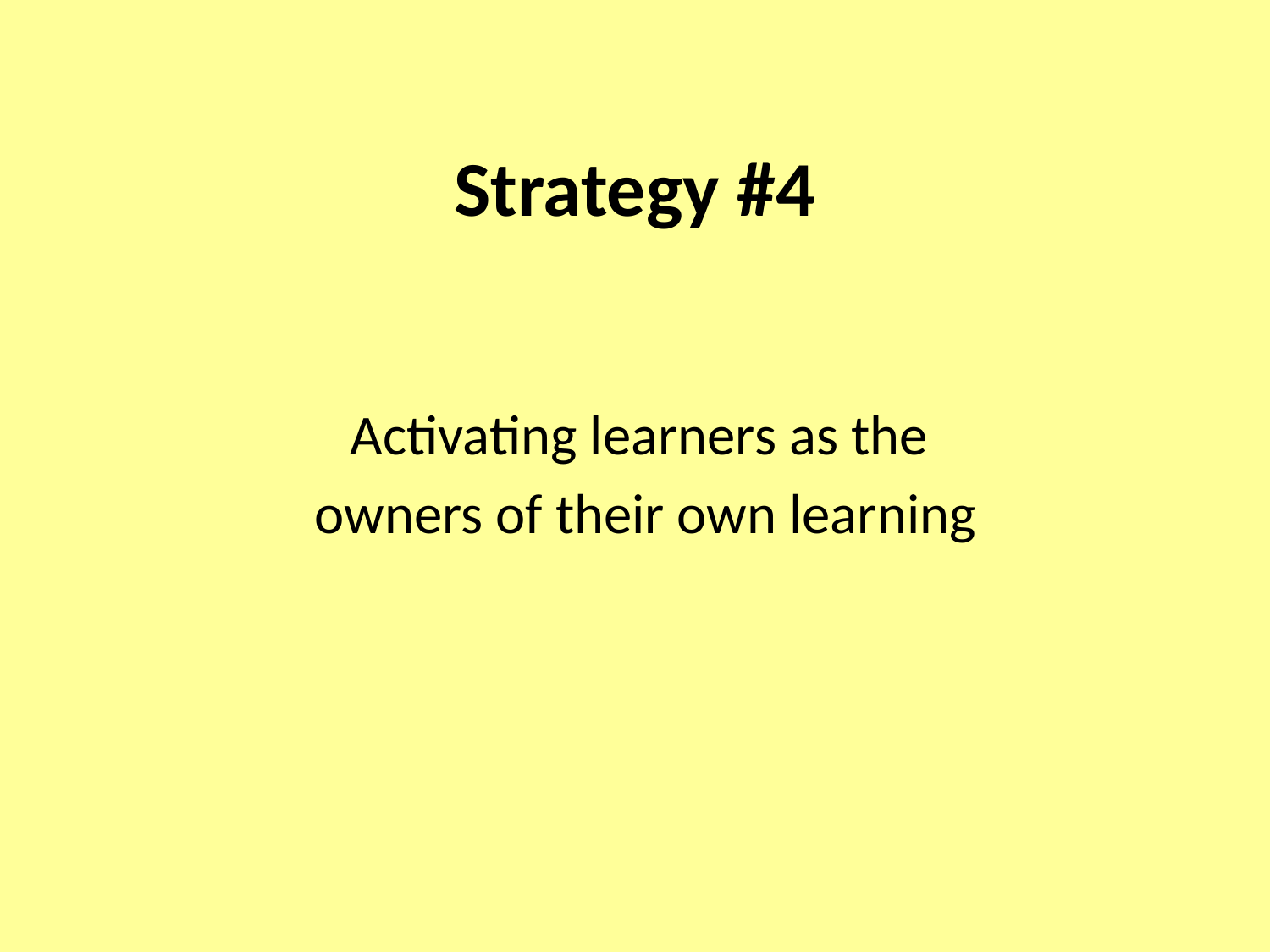

# Strategy #4

Activating learners as the
owners of their own learning